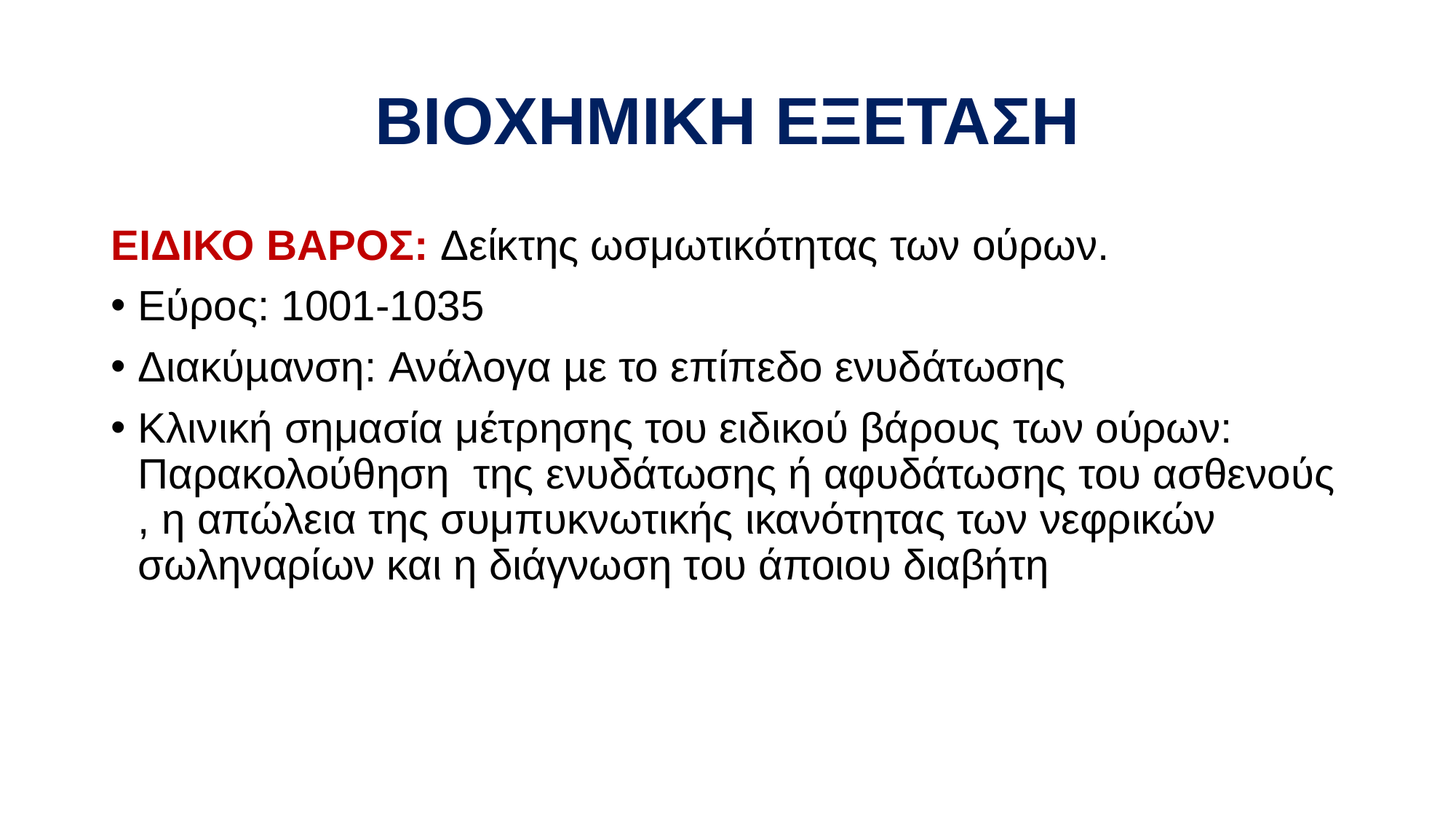

# ΒΙΟΧΗΜΙΚΗ ΕΞΕΤΑΣΗ
ΕΙΔΙΚΟ ΒΑΡΟΣ: Δείκτης ωσμωτικότητας των ούρων.
Εύρος: 1001-1035
Διακύµανση: Ανάλογα µε το επίπεδο ενυδάτωσης
Kλινική σημασία μέτρησης του ειδικού βάρους των ούρων: Παρακολούθηση  της ενυδάτωσης ή αφυδάτωσης του ασθενούς , η απώλεια της συμπυκνωτικής ικανότητας των νεφρικών σωληναρίων και η διάγνωση του άποιου διαβήτη